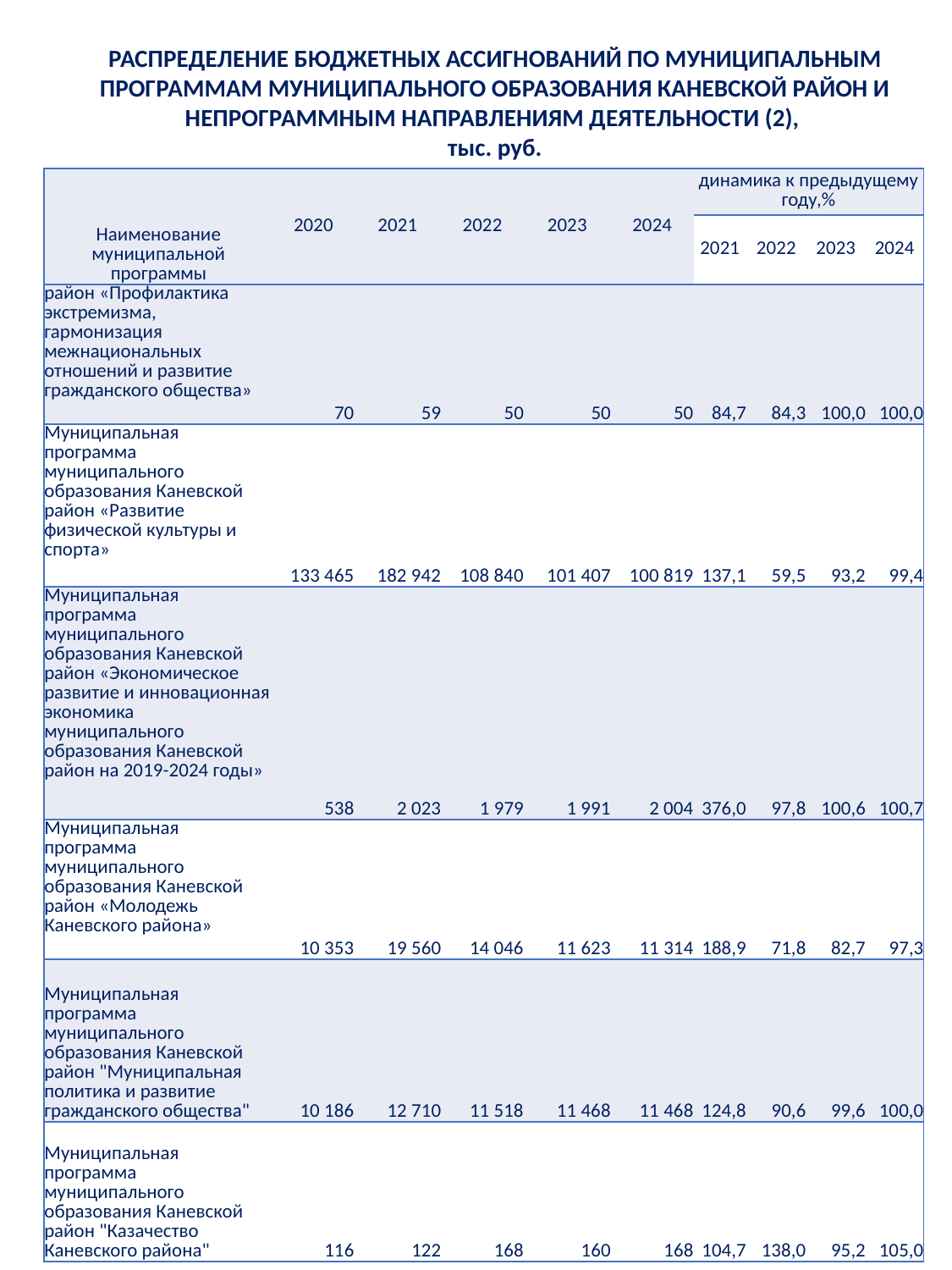

РАСПРЕДЕЛЕНИЕ БЮДЖЕТНЫХ АССИГНОВАНИЙ ПО МУНИЦИПАЛЬНЫМ ПРОГРАММАМ МУНИЦИПАЛЬНОГО ОБРАЗОВАНИЯ КАНЕВСКОЙ РАЙОН И НЕПРОГРАММНЫМ НАПРАВЛЕНИЯМ ДЕЯТЕЛЬНОСТИ (2),
тыс. руб.
| Наименование муниципальной программы | 2020 | 2021 | 2022 | 2023 | 2024 | динамика к предыдущему году,% |  |  |  |
| --- | --- | --- | --- | --- | --- | --- | --- | --- | --- |
|  |  |  |  |  |  | 2021 | 2022 | 2023 | 2024 |
| район «Профилактика экстремизма, гармонизация межнациональных отношений и развитие гражданского общества» | 70 | 59 | 50 | 50 | 50 | 84,7 | 84,3 | 100,0 | 100,0 |
| Муниципальная программа муниципального образования Каневской район «Развитие физической культуры и спорта» | 133 465 | 182 942 | 108 840 | 101 407 | 100 819 | 137,1 | 59,5 | 93,2 | 99,4 |
| Муниципальная программа муниципального образования Каневской район «Экономическое развитие и инновационная экономика муниципального образования Каневской район на 2019-2024 годы» | 538 | 2 023 | 1 979 | 1 991 | 2 004 | 376,0 | 97,8 | 100,6 | 100,7 |
| Муниципальная программа муниципального образования Каневской район «Молодежь Каневского района» | 10 353 | 19 560 | 14 046 | 11 623 | 11 314 | 188,9 | 71,8 | 82,7 | 97,3 |
| Муниципальная программа муниципального образования Каневской район "Муниципальная политика и развитие гражданского общества" | 10 186 | 12 710 | 11 518 | 11 468 | 11 468 | 124,8 | 90,6 | 99,6 | 100,0 |
| Муниципальная программа муниципального образования Каневской район "Казачество Каневского района" | 116 | 122 | 168 | 160 | 168 | 104,7 | 138,0 | 95,2 | 105,0 |